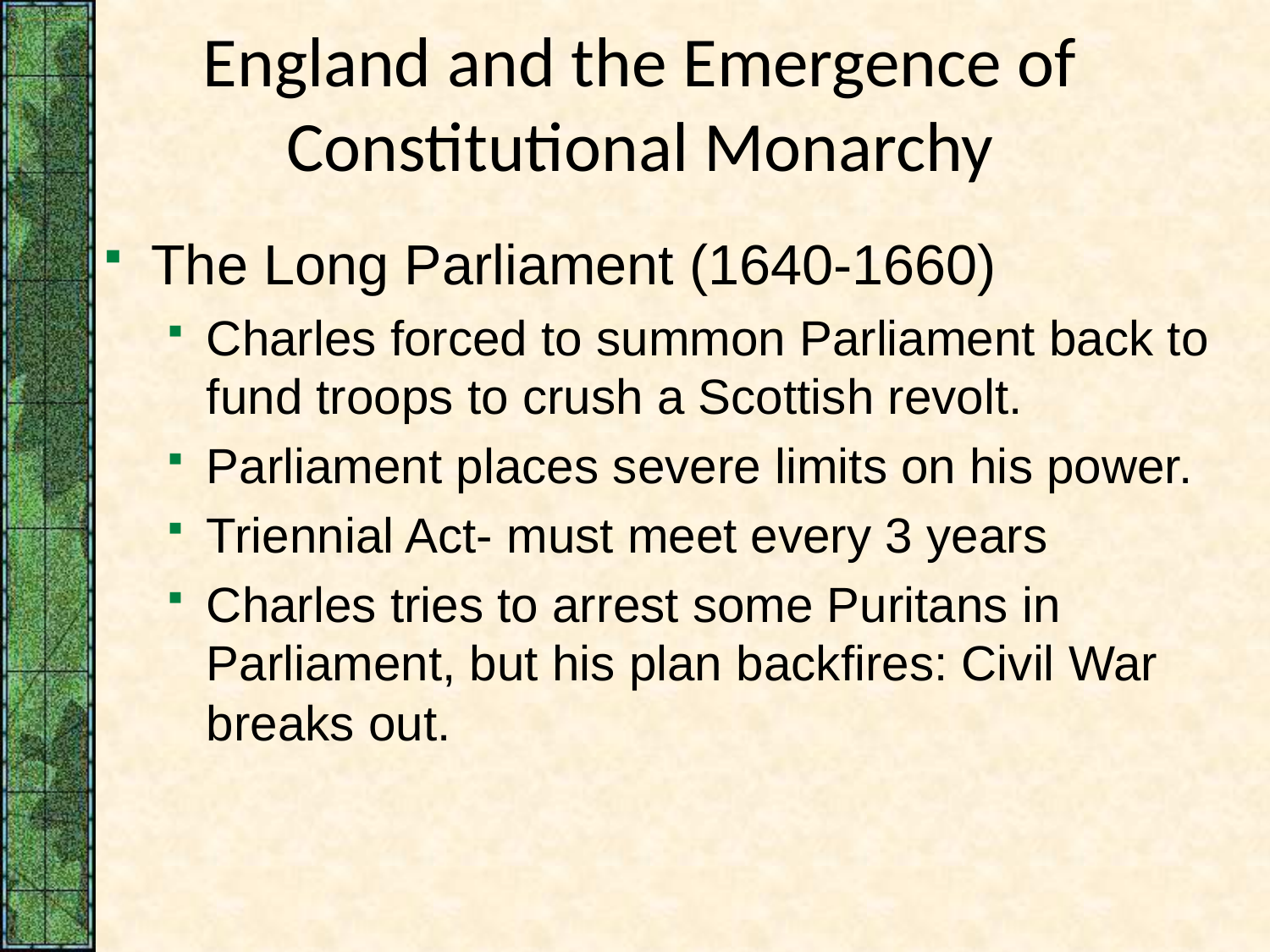

# England and the Emergence of Constitutional Monarchy
The Long Parliament (1640-1660)
Charles forced to summon Parliament back to fund troops to crush a Scottish revolt.
Parliament places severe limits on his power.
Triennial Act- must meet every 3 years
Charles tries to arrest some Puritans in Parliament, but his plan backfires: Civil War breaks out.